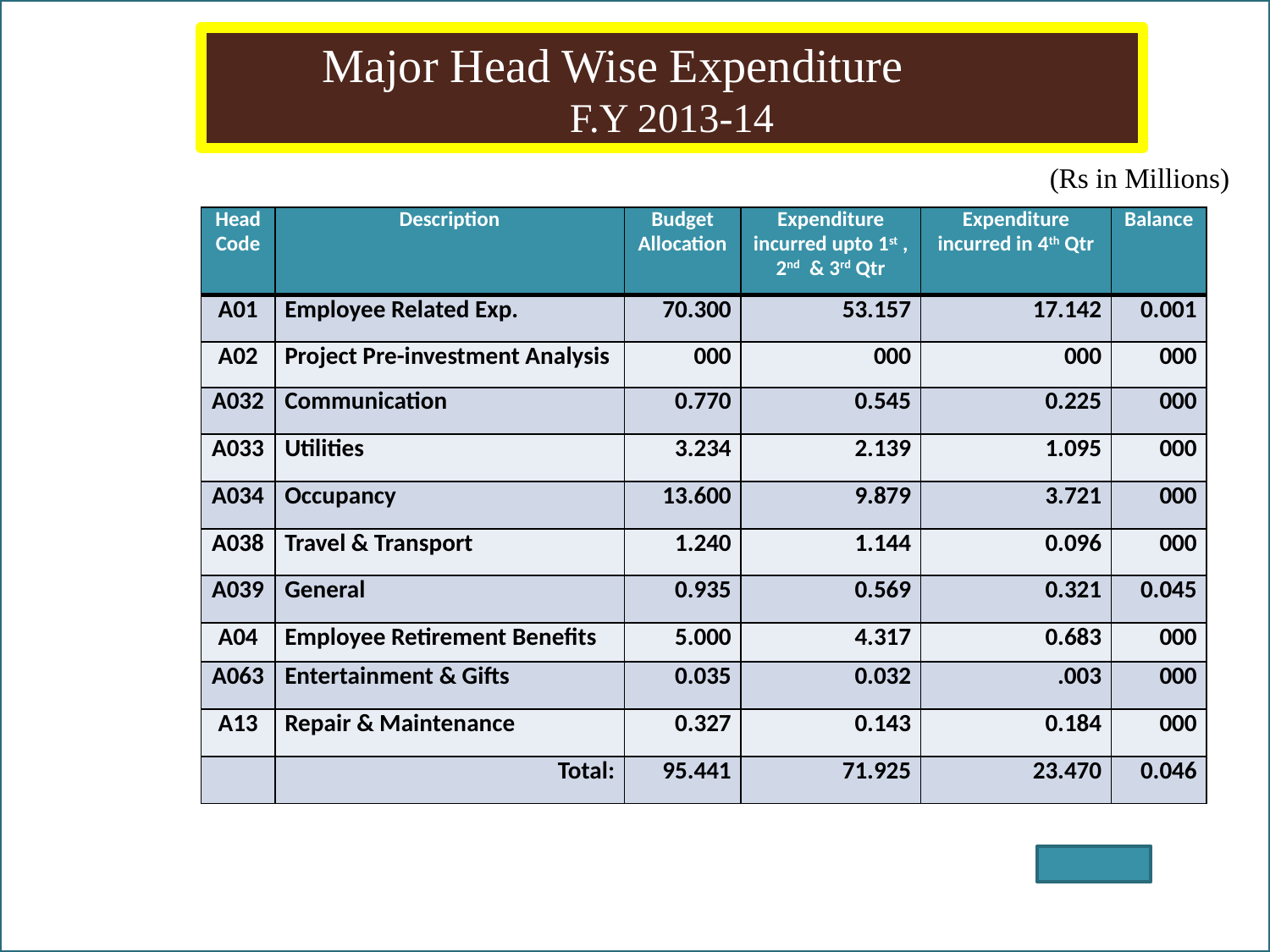

# Major Head Wise Expenditure F.Y 2013-14
(Rs in Millions)
| Head Code | Description | Budget Allocation | Expenditure incurred upto 1st , 2nd & 3rd Qtr | Expenditure incurred in 4th Qtr | Balance |
| --- | --- | --- | --- | --- | --- |
| A01 | Employee Related Exp. | 70.300 | 53.157 | 17.142 | 0.001 |
| A02 | Project Pre-investment Analysis | 000 | 000 | 000 | 000 |
| A032 | Communication | 0.770 | 0.545 | 0.225 | 000 |
| A033 | Utilities | 3.234 | 2.139 | 1.095 | 000 |
| A034 | Occupancy | 13.600 | 9.879 | 3.721 | 000 |
| A038 | Travel & Transport | 1.240 | 1.144 | 0.096 | 000 |
| A039 | General | 0.935 | 0.569 | 0.321 | 0.045 |
| A04 | Employee Retirement Benefits | 5.000 | 4.317 | 0.683 | 000 |
| A063 | Entertainment & Gifts | 0.035 | 0.032 | .003 | 000 |
| A13 | Repair & Maintenance | 0.327 | 0.143 | 0.184 | 000 |
|  | Total: | 95.441 | 71.925 | 23.470 | 0.046 |